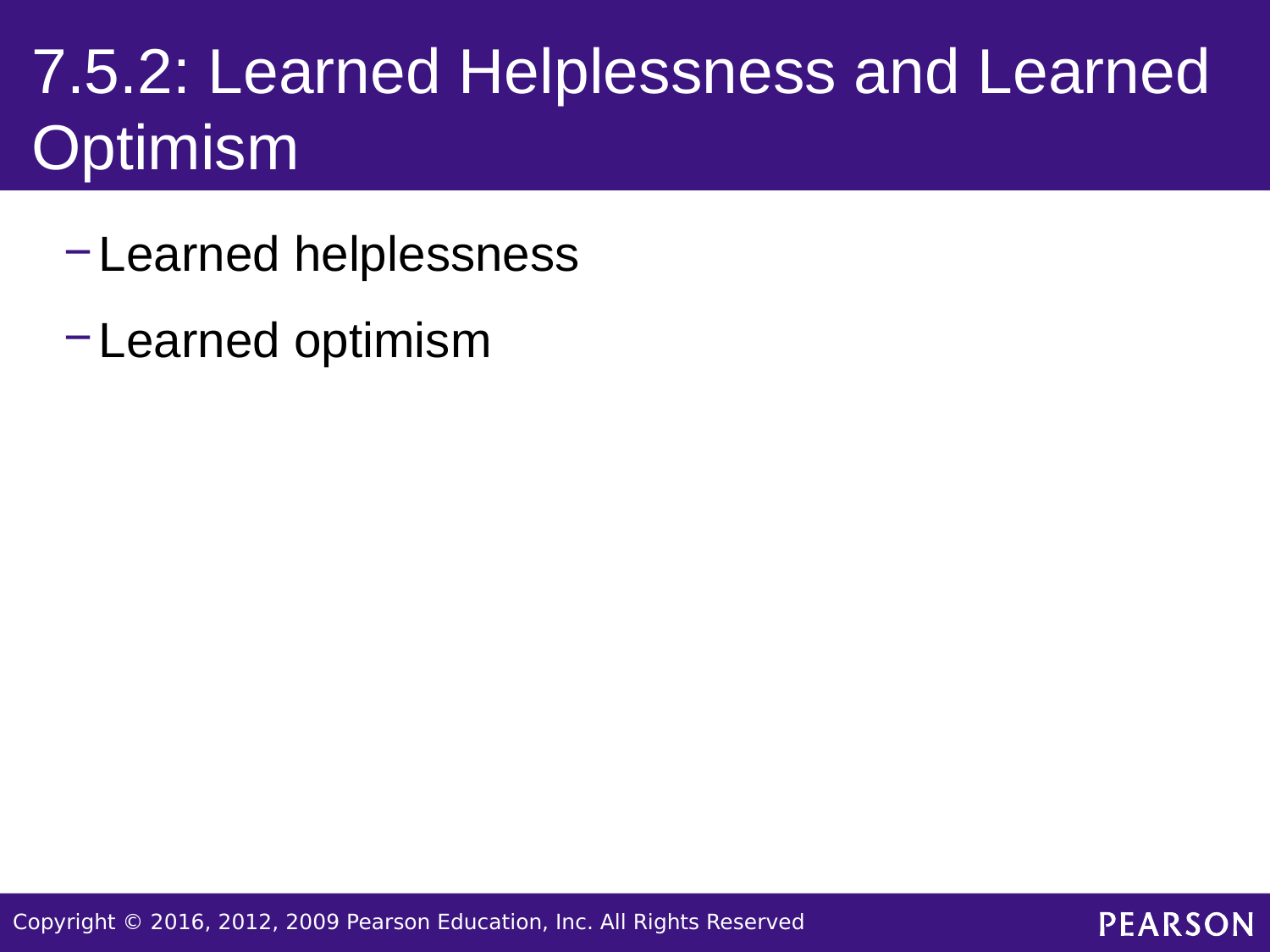

# 7.5.2: Learned Helplessness and Learned Optimism
Learned helplessness
Learned optimism